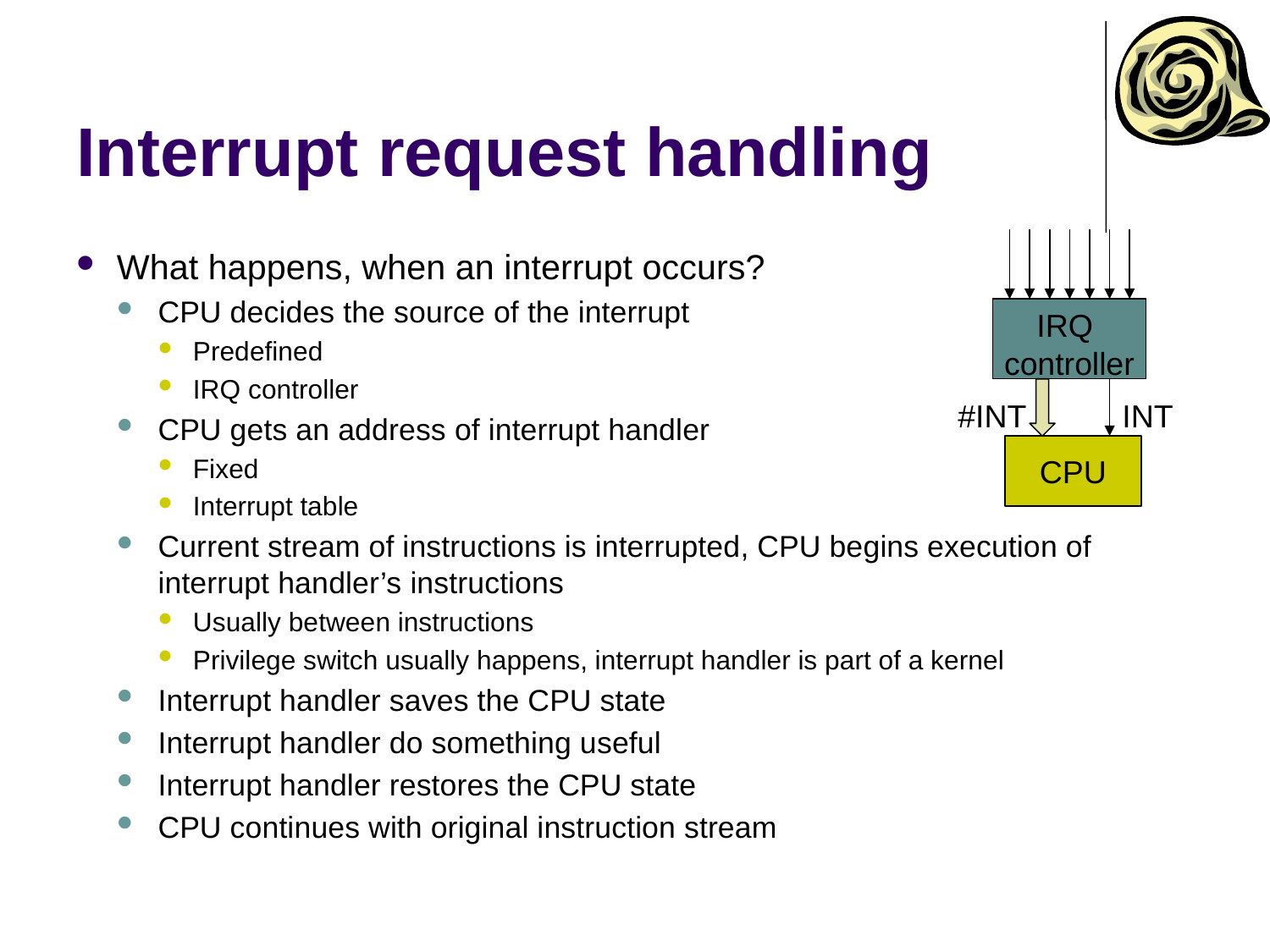

# Interrupt request handling
What happens, when an interrupt occurs?
CPU decides the source of the interrupt
Predefined
IRQ controller
CPU gets an address of interrupt handler
Fixed
Interrupt table
Current stream of instructions is interrupted, CPU begins execution of interrupt handler’s instructions
Usually between instructions
Privilege switch usually happens, interrupt handler is part of a kernel
Interrupt handler saves the CPU state
Interrupt handler do something useful
Interrupt handler restores the CPU state
CPU continues with original instruction stream
IRQ
controller

#INT
INT
CPU